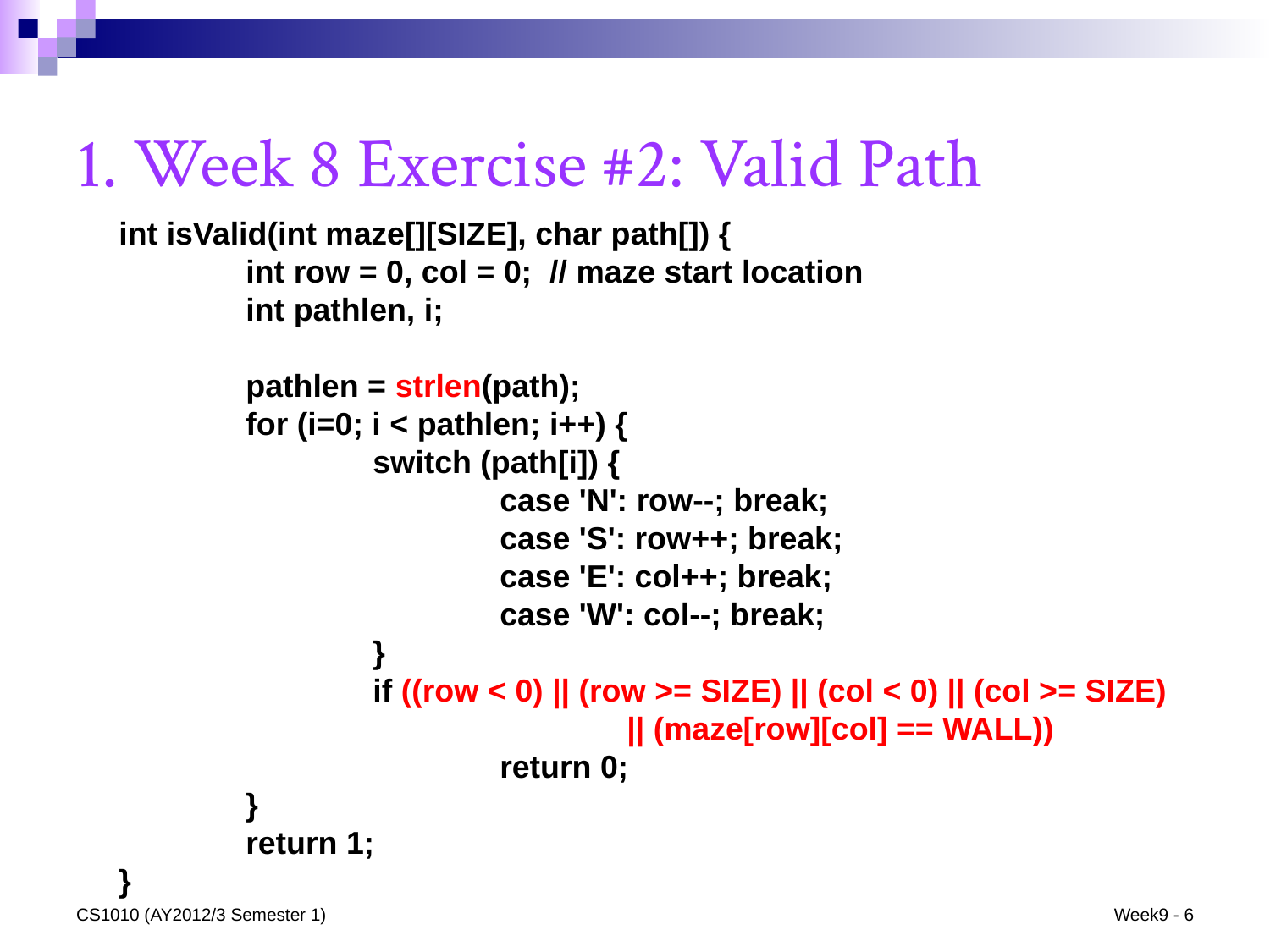

# 1. Week 8 Exercise #2: Valid Path
int isValid(int maze[][SIZE], char path[]) {
	int row = 0, col = 0;  // maze start location
	int pathlen, i;

	pathlen = strlen(path);
	for (i=0; i < pathlen; i++) {
		switch (path[i]) {
			case 'N': row--; break;
			case 'S': row++; break;
			case 'E': col++; break;
			case 'W': col--; break;
		}
		if ((row < 0) || (row >= SIZE) || (col < 0) || (col >= SIZE)
				|| (maze[row][col] == WALL))
			return 0;
	}
	return 1;
}
CS1010 (AY2012/3 Semester 1)
Week9 - 6